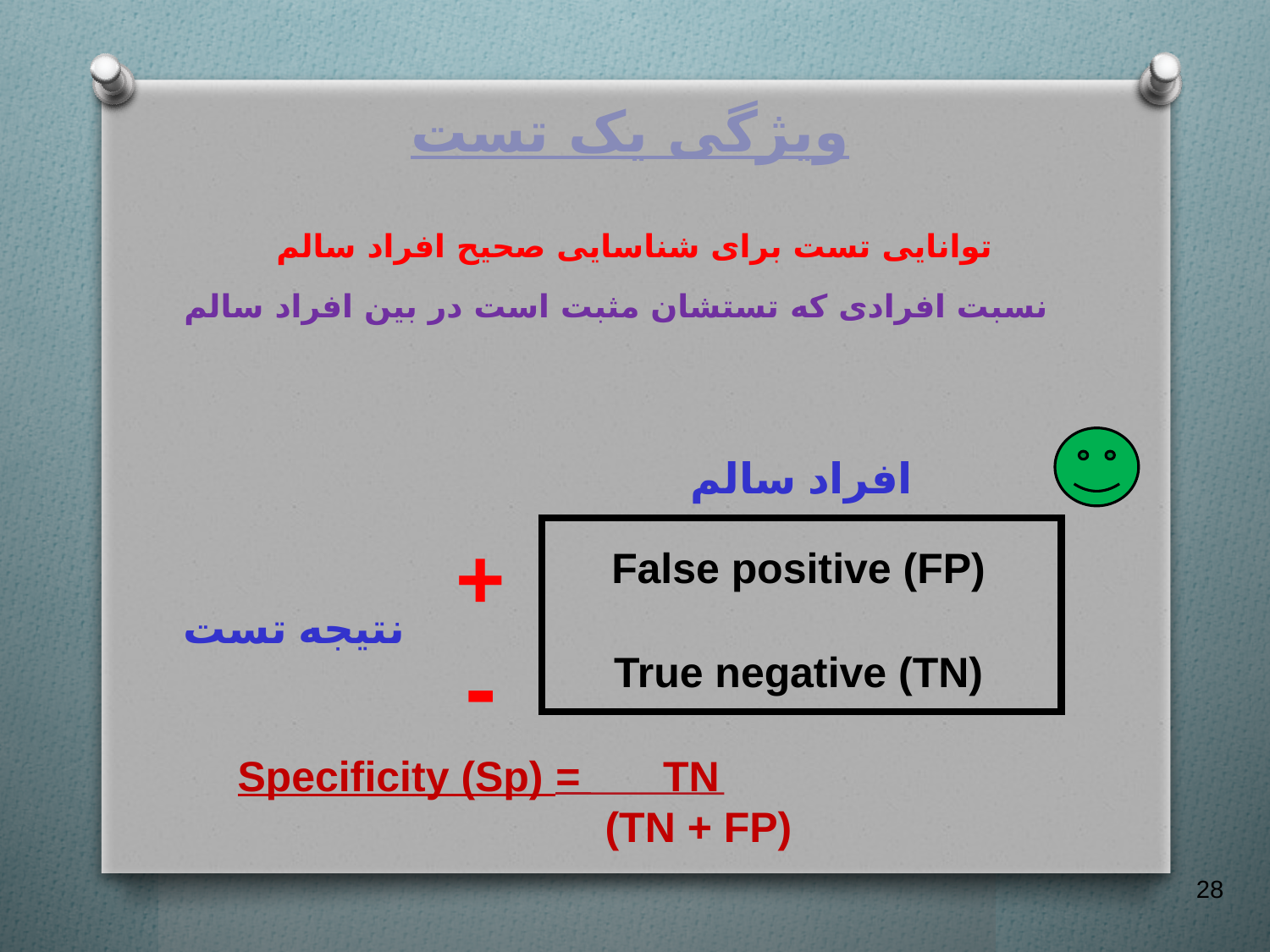

# ویژگی یک تست
	 توانایی تست برای شناسایی صحیح افراد سالم
نسبت افرادی که تستشان مثبت است در بین افراد سالم

افراد سالم

+
-
False positive (FP)
نتیجه تست
True negative (TN)
Specificity (Sp) =       TN
                               (TN + FP)
28